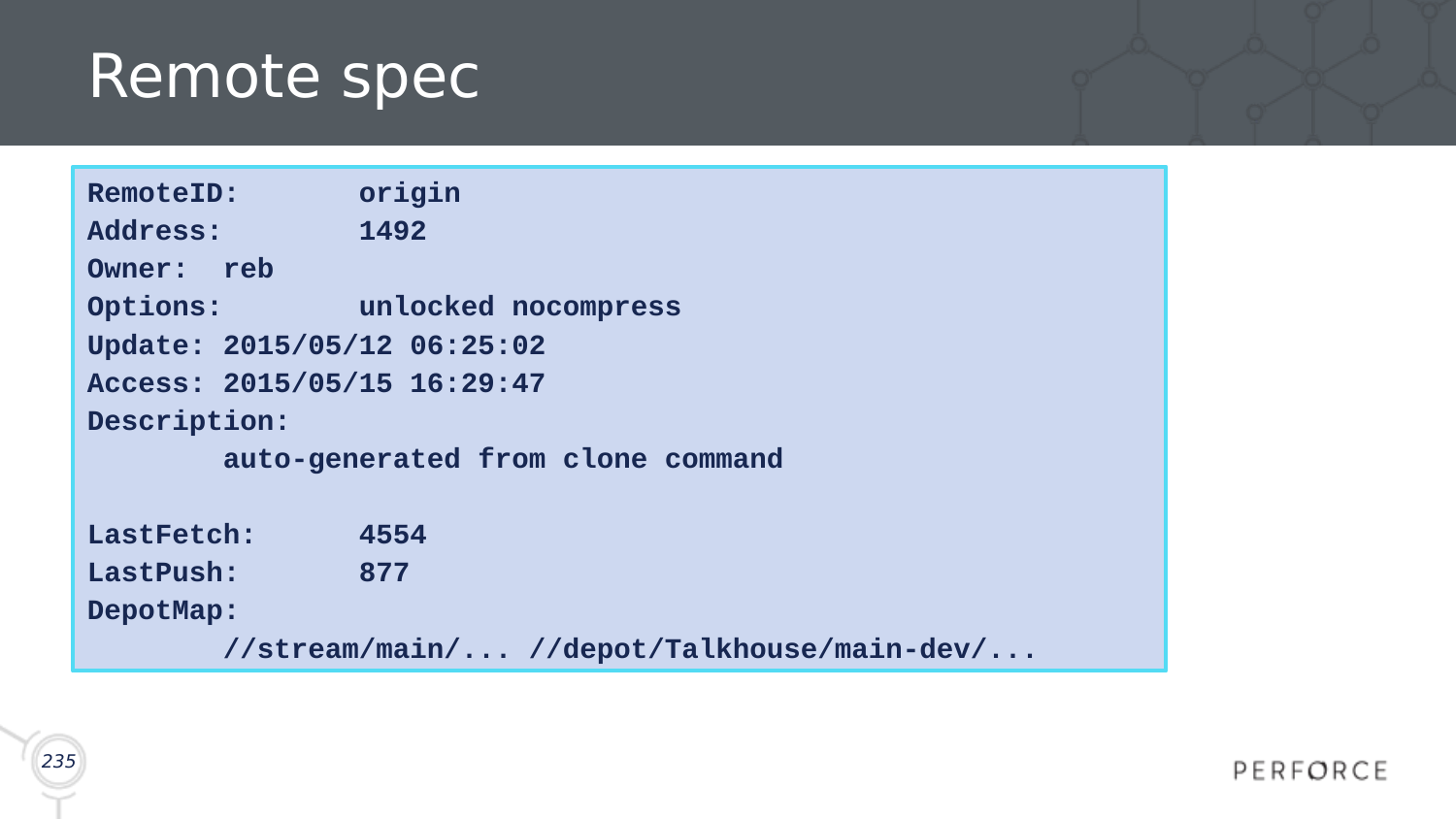

# Remote spec
RemoteID:       origin
Address:        1492
Owner:  reb
Options:        unlocked nocompress
Update: 2015/05/12 06:25:02
Access: 2015/05/15 16:29:47
Description:
        auto-generated from clone command

LastFetch:      4554
LastPush:       877
DepotMap:
        //stream/main/... //depot/Talkhouse/main-dev/...